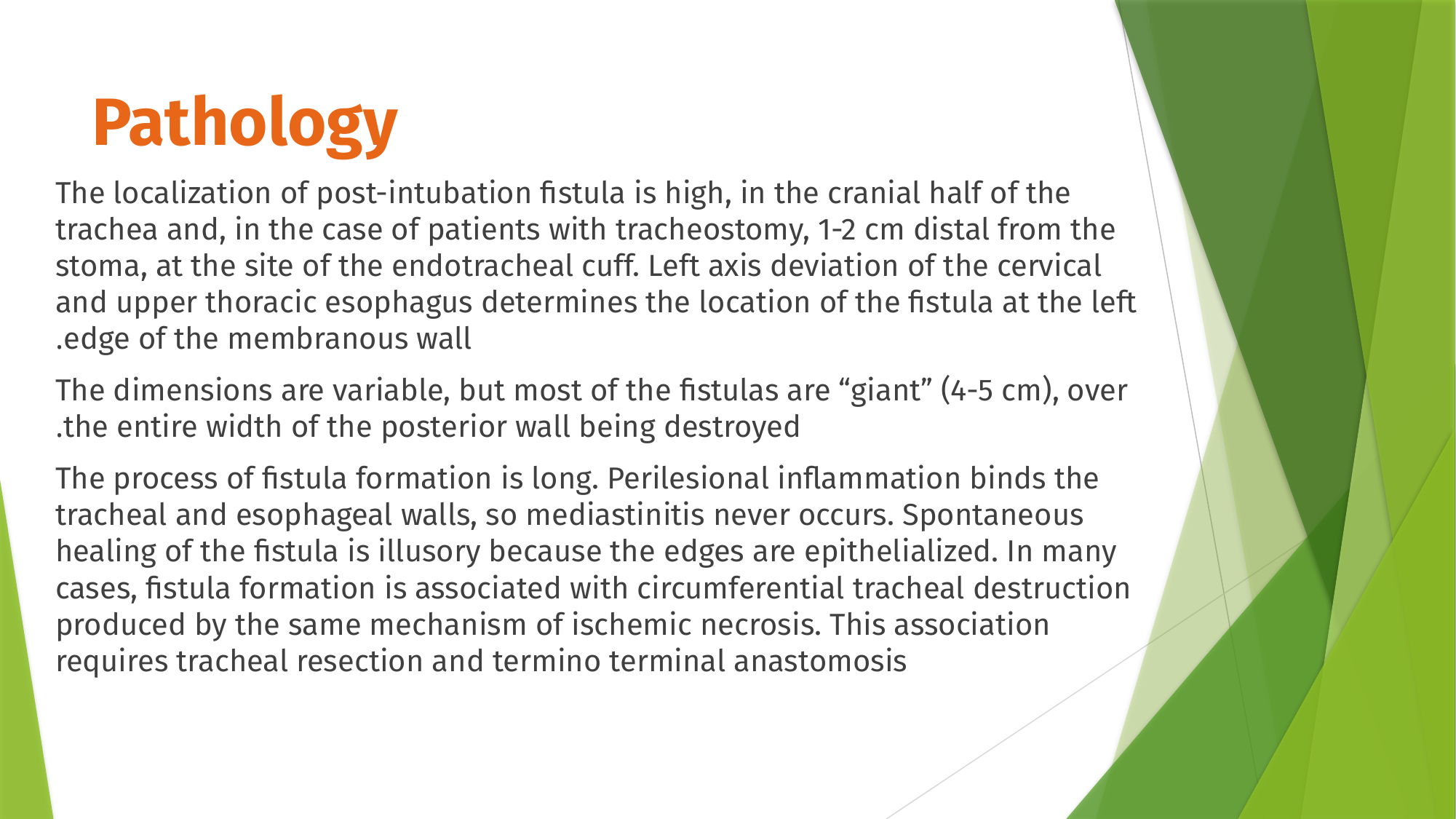

# Pathology
The localization of post-intubation fistula is high, in the cranial half of the trachea and, in the case of patients with tracheostomy, 1-2 cm distal from the stoma, at the site of the endotracheal cuff. Left axis deviation of the cervical and upper thoracic esophagus determines the location of the fistula at the left edge of the membranous wall.
The dimensions are variable, but most of the fistulas are “giant” (4-5 cm), over the entire width of the posterior wall being destroyed.
The process of fistula formation is long. Perilesional inflammation binds the tracheal and esophageal walls, so mediastinitis never occurs. Spontaneous healing of the fistula is illusory because the edges are epithelialized. In many cases, fistula formation is associated with circumferential tracheal destruction produced by the same mechanism of ischemic necrosis. This association requires tracheal resection and termino terminal anastomosis